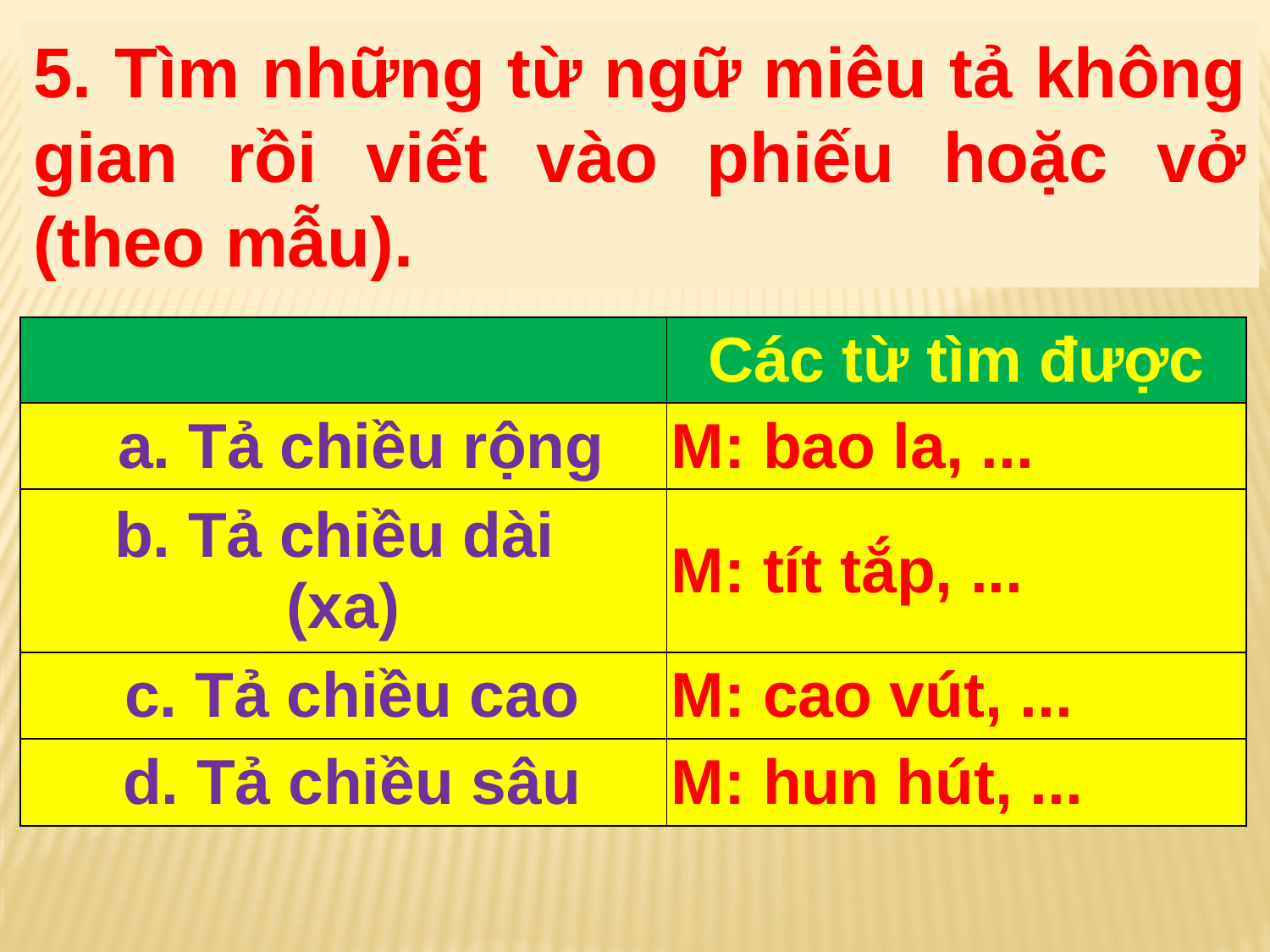

5. Tìm những từ ngữ miêu tả không gian rồi viết vào phiếu hoặc vở (theo mẫu).
|  | Các từ tìm được |
| --- | --- |
| a. Tả chiều rộng | M: bao la, ... |
| b. Tả chiều dài (xa) | M: tít tắp, ... |
| c. Tả chiều cao | M: cao vút, ... |
| d. Tả chiều sâu | M: hun hút, ... |